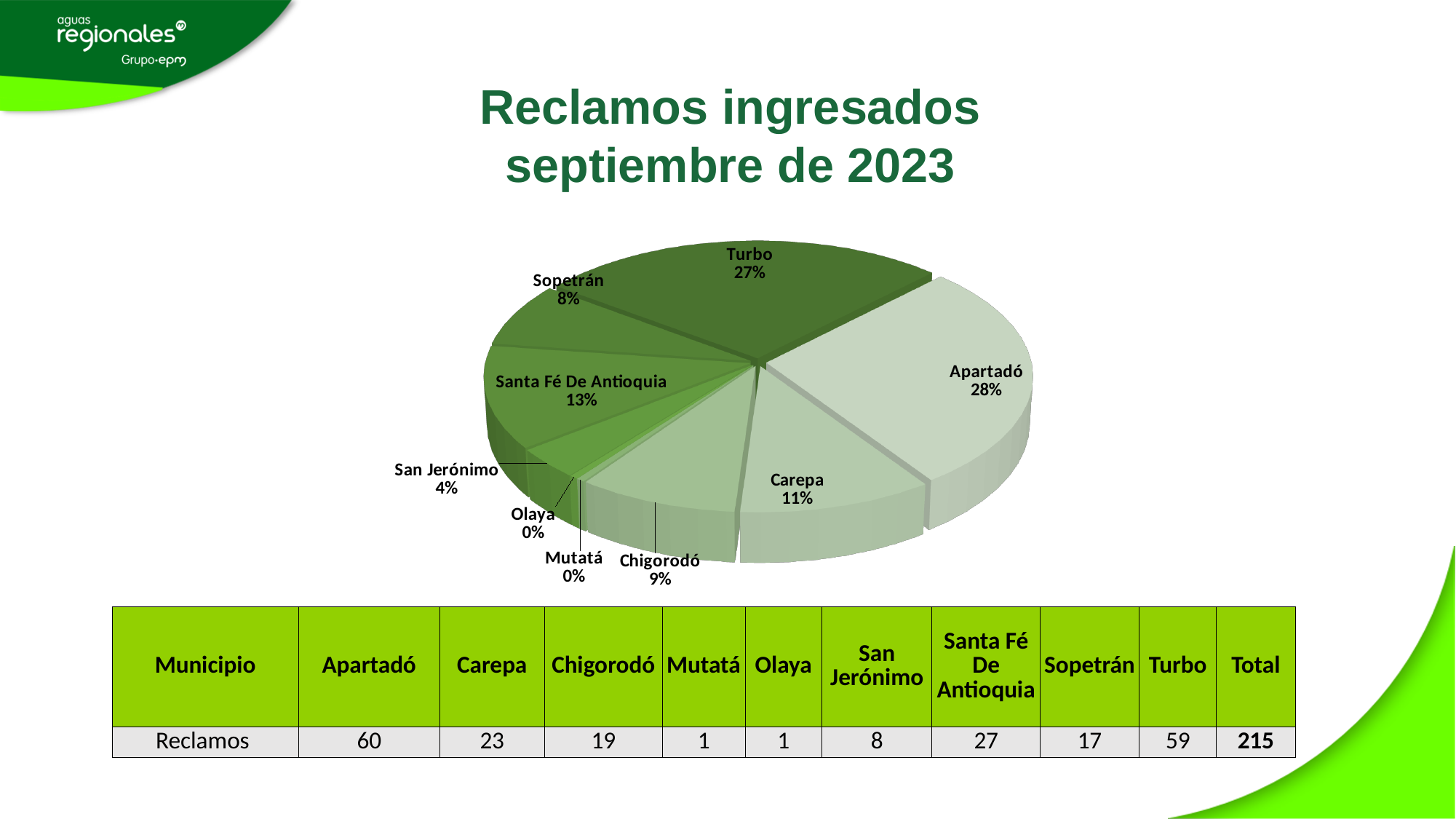

Reclamos ingresados septiembre de 2023

[unsupported chart]

| Municipio | Apartadó | Carepa | Chigorodó | Mutatá | Olaya | San Jerónimo | Santa Fé De Antioquia | Sopetrán | Turbo | Total |
| --- | --- | --- | --- | --- | --- | --- | --- | --- | --- | --- |
| Reclamos | 60 | 23 | 19 | 1 | 1 | 8 | 27 | 17 | 59 | 215 |